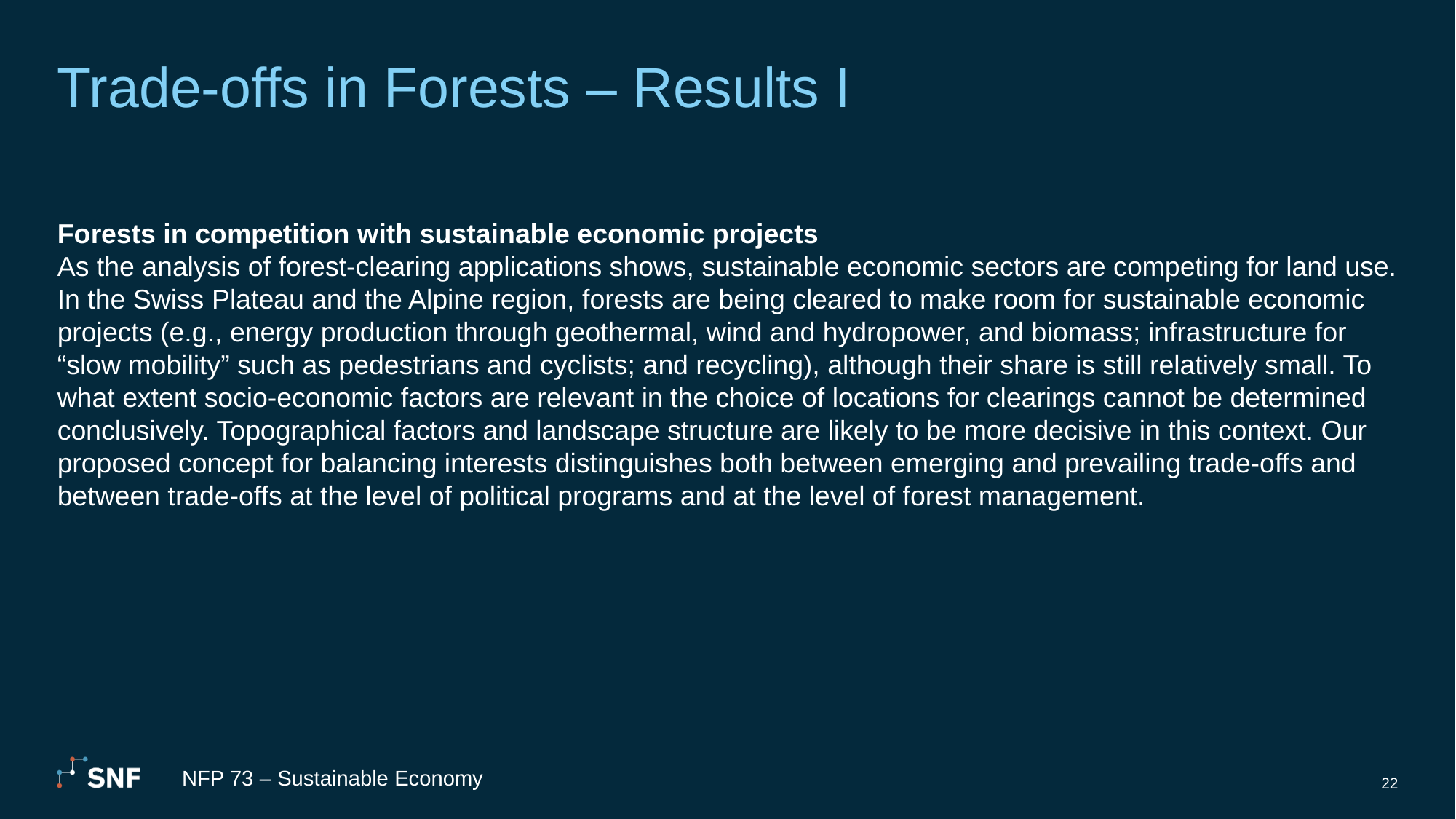

# Trade-offs in Forests – Results I
Forests in competition with sustainable economic projects
As the analysis of forest-clearing applications shows, sustainable economic sectors are competing for land use. In the Swiss Plateau and the Alpine region, forests are being cleared to make room for sustainable economic projects (e.g., energy production through geothermal, wind and hydropower, and biomass; infrastructure for “slow mobility” such as pedestrians and cyclists; and recycling), although their share is still relatively small. To what extent socio-economic factors are relevant in the choice of locations for clearings cannot be determined conclusively. Topographical factors and landscape structure are likely to be more decisive in this context. Our proposed concept for balancing interests distinguishes both between emerging and prevailing trade-offs and between trade-offs at the level of political programs and at the level of forest management.
NFP 73 – Sustainable Economy
22